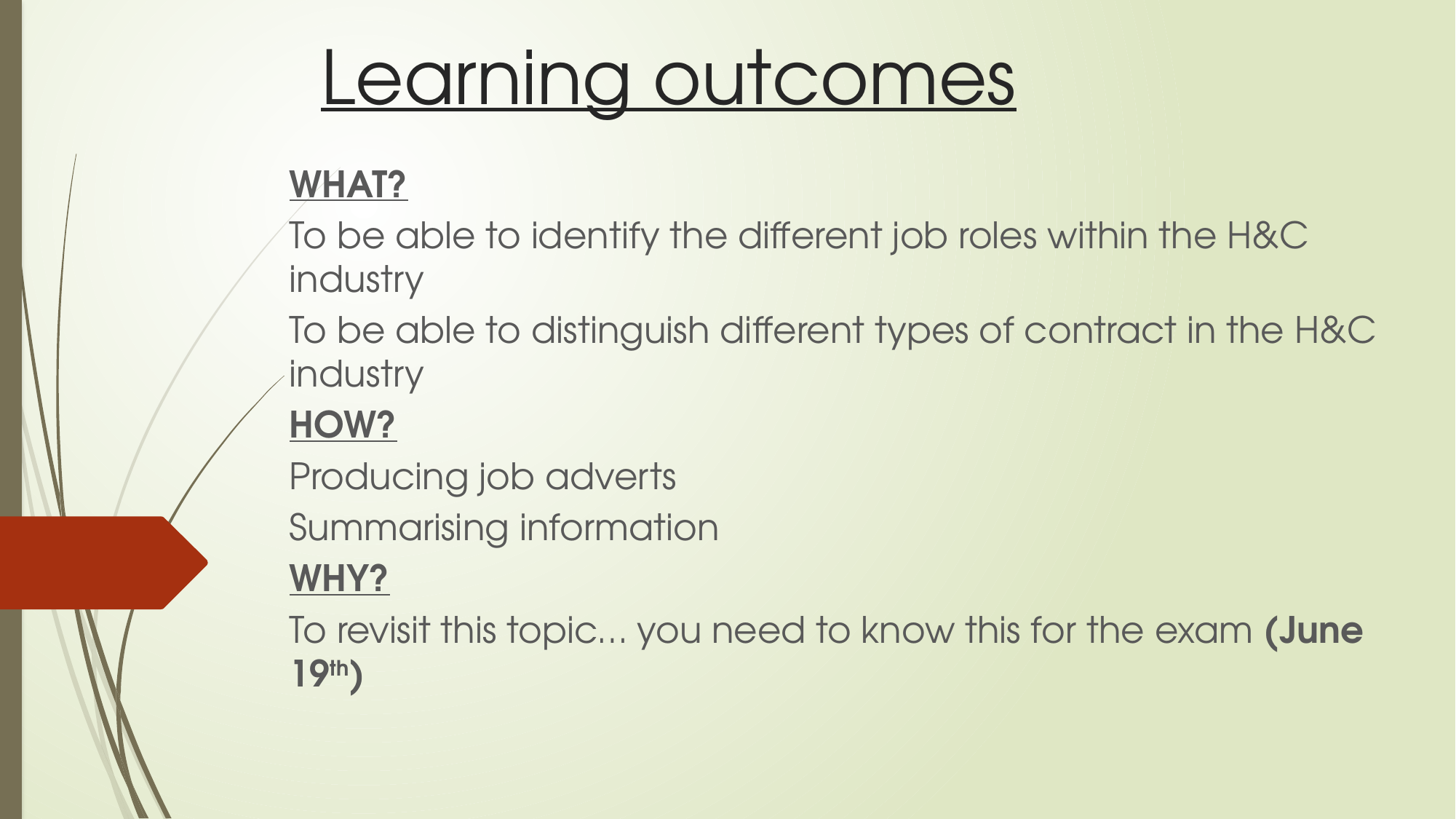

# Learning outcomes
WHAT?
To be able to identify the different job roles within the H&C industry
To be able to distinguish different types of contract in the H&C industry
HOW?
Producing job adverts
Summarising information
WHY?
To revisit this topic… you need to know this for the exam (June 19th)